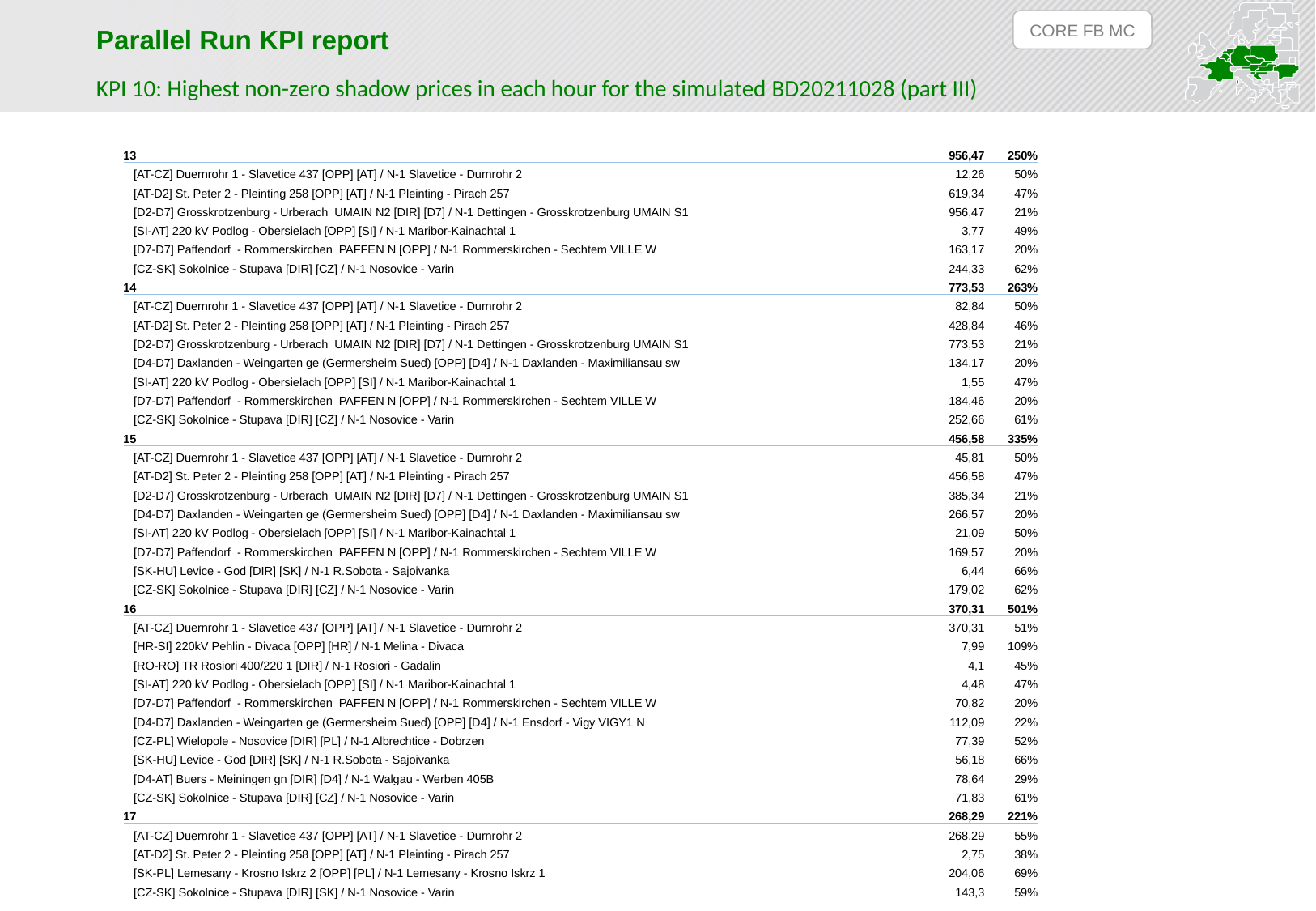

CORE FB MC
Parallel Run KPI report
KPI 10: Highest non-zero shadow prices in each hour for the simulated BD20211028 (part III)
| 13 | 956,47 | 250% |
| --- | --- | --- |
| [AT-CZ] Duernrohr 1 - Slavetice 437 [OPP] [AT] / N-1 Slavetice - Durnrohr 2 | 12,26 | 50% |
| [AT-D2] St. Peter 2 - Pleinting 258 [OPP] [AT] / N-1 Pleinting - Pirach 257 | 619,34 | 47% |
| [D2-D7] Grosskrotzenburg - Urberach UMAIN N2 [DIR] [D7] / N-1 Dettingen - Grosskrotzenburg UMAIN S1 | 956,47 | 21% |
| [SI-AT] 220 kV Podlog - Obersielach [OPP] [SI] / N-1 Maribor-Kainachtal 1 | 3,77 | 49% |
| [D7-D7] Paffendorf - Rommerskirchen PAFFEN N [OPP] / N-1 Rommerskirchen - Sechtem VILLE W | 163,17 | 20% |
| [CZ-SK] Sokolnice - Stupava [DIR] [CZ] / N-1 Nosovice - Varin | 244,33 | 62% |
| 14 | 773,53 | 263% |
| [AT-CZ] Duernrohr 1 - Slavetice 437 [OPP] [AT] / N-1 Slavetice - Durnrohr 2 | 82,84 | 50% |
| [AT-D2] St. Peter 2 - Pleinting 258 [OPP] [AT] / N-1 Pleinting - Pirach 257 | 428,84 | 46% |
| [D2-D7] Grosskrotzenburg - Urberach UMAIN N2 [DIR] [D7] / N-1 Dettingen - Grosskrotzenburg UMAIN S1 | 773,53 | 21% |
| [D4-D7] Daxlanden - Weingarten ge (Germersheim Sued) [OPP] [D4] / N-1 Daxlanden - Maximiliansau sw | 134,17 | 20% |
| [SI-AT] 220 kV Podlog - Obersielach [OPP] [SI] / N-1 Maribor-Kainachtal 1 | 1,55 | 47% |
| [D7-D7] Paffendorf - Rommerskirchen PAFFEN N [OPP] / N-1 Rommerskirchen - Sechtem VILLE W | 184,46 | 20% |
| [CZ-SK] Sokolnice - Stupava [DIR] [CZ] / N-1 Nosovice - Varin | 252,66 | 61% |
| 15 | 456,58 | 335% |
| [AT-CZ] Duernrohr 1 - Slavetice 437 [OPP] [AT] / N-1 Slavetice - Durnrohr 2 | 45,81 | 50% |
| [AT-D2] St. Peter 2 - Pleinting 258 [OPP] [AT] / N-1 Pleinting - Pirach 257 | 456,58 | 47% |
| [D2-D7] Grosskrotzenburg - Urberach UMAIN N2 [DIR] [D7] / N-1 Dettingen - Grosskrotzenburg UMAIN S1 | 385,34 | 21% |
| [D4-D7] Daxlanden - Weingarten ge (Germersheim Sued) [OPP] [D4] / N-1 Daxlanden - Maximiliansau sw | 266,57 | 20% |
| [SI-AT] 220 kV Podlog - Obersielach [OPP] [SI] / N-1 Maribor-Kainachtal 1 | 21,09 | 50% |
| [D7-D7] Paffendorf - Rommerskirchen PAFFEN N [OPP] / N-1 Rommerskirchen - Sechtem VILLE W | 169,57 | 20% |
| [SK-HU] Levice - God [DIR] [SK] / N-1 R.Sobota - Sajoivanka | 6,44 | 66% |
| [CZ-SK] Sokolnice - Stupava [DIR] [CZ] / N-1 Nosovice - Varin | 179,02 | 62% |
| 16 | 370,31 | 501% |
| [AT-CZ] Duernrohr 1 - Slavetice 437 [OPP] [AT] / N-1 Slavetice - Durnrohr 2 | 370,31 | 51% |
| [HR-SI] 220kV Pehlin - Divaca [OPP] [HR] / N-1 Melina - Divaca | 7,99 | 109% |
| [RO-RO] TR Rosiori 400/220 1 [DIR] / N-1 Rosiori - Gadalin | 4,1 | 45% |
| [SI-AT] 220 kV Podlog - Obersielach [OPP] [SI] / N-1 Maribor-Kainachtal 1 | 4,48 | 47% |
| [D7-D7] Paffendorf - Rommerskirchen PAFFEN N [OPP] / N-1 Rommerskirchen - Sechtem VILLE W | 70,82 | 20% |
| [D4-D7] Daxlanden - Weingarten ge (Germersheim Sued) [OPP] [D4] / N-1 Ensdorf - Vigy VIGY1 N | 112,09 | 22% |
| [CZ-PL] Wielopole - Nosovice [DIR] [PL] / N-1 Albrechtice - Dobrzen | 77,39 | 52% |
| [SK-HU] Levice - God [DIR] [SK] / N-1 R.Sobota - Sajoivanka | 56,18 | 66% |
| [D4-AT] Buers - Meiningen gn [DIR] [D4] / N-1 Walgau - Werben 405B | 78,64 | 29% |
| [CZ-SK] Sokolnice - Stupava [DIR] [CZ] / N-1 Nosovice - Varin | 71,83 | 61% |
| 17 | 268,29 | 221% |
| [AT-CZ] Duernrohr 1 - Slavetice 437 [OPP] [AT] / N-1 Slavetice - Durnrohr 2 | 268,29 | 55% |
| [AT-D2] St. Peter 2 - Pleinting 258 [OPP] [AT] / N-1 Pleinting - Pirach 257 | 2,75 | 38% |
| [SK-PL] Lemesany - Krosno Iskrz 2 [OPP] [PL] / N-1 Lemesany - Krosno Iskrz 1 | 204,06 | 69% |
| [CZ-SK] Sokolnice - Stupava [DIR] [SK] / N-1 Nosovice - Varin | 143,3 | 59% |